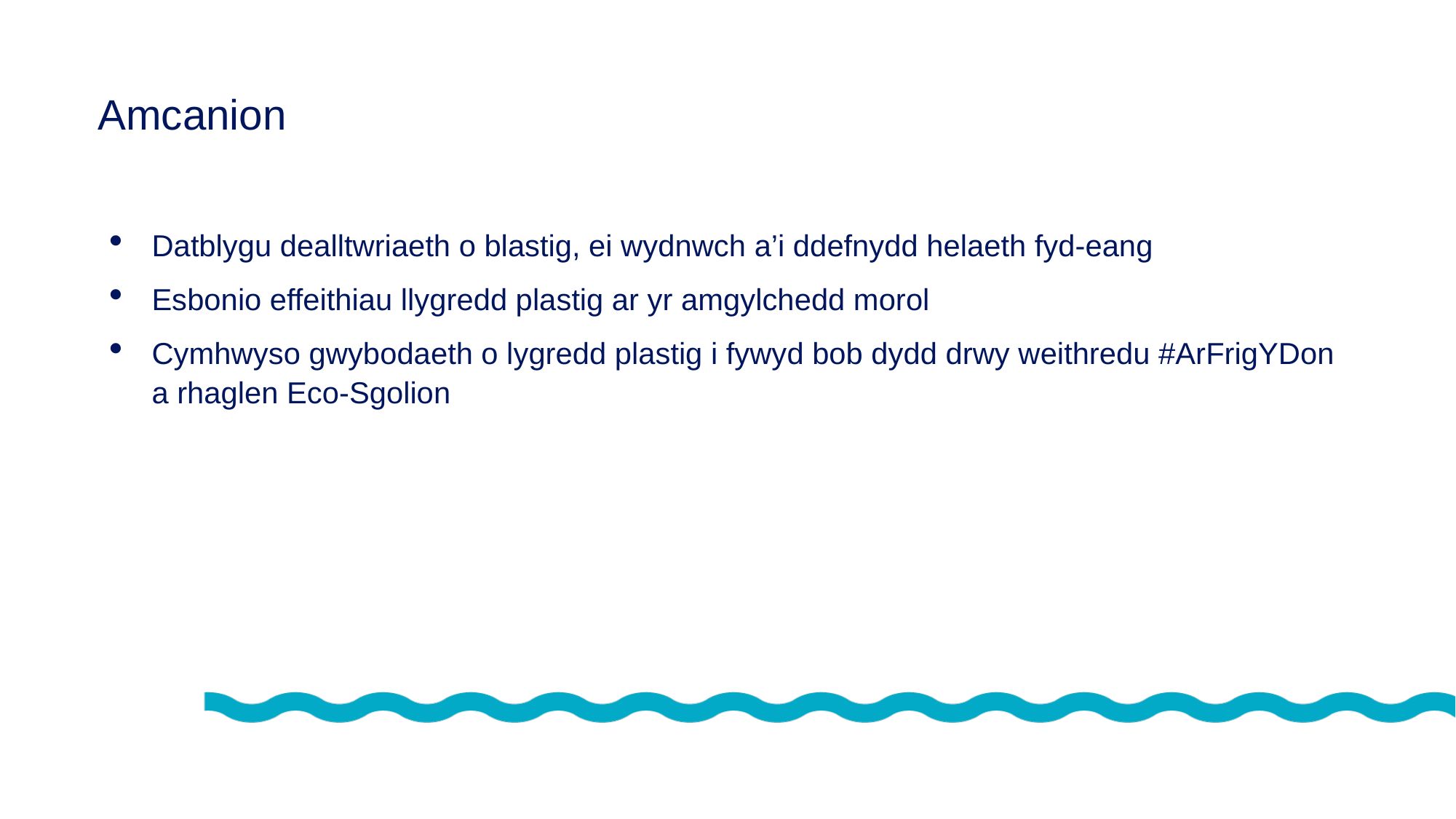

Amcanion
Datblygu dealltwriaeth o blastig, ei wydnwch a’i ddefnydd helaeth fyd-eang
Esbonio effeithiau llygredd plastig ar yr amgylchedd morol
Cymhwyso gwybodaeth o lygredd plastig i fywyd bob dydd drwy weithredu #ArFrigYDon a rhaglen Eco-Sgolion